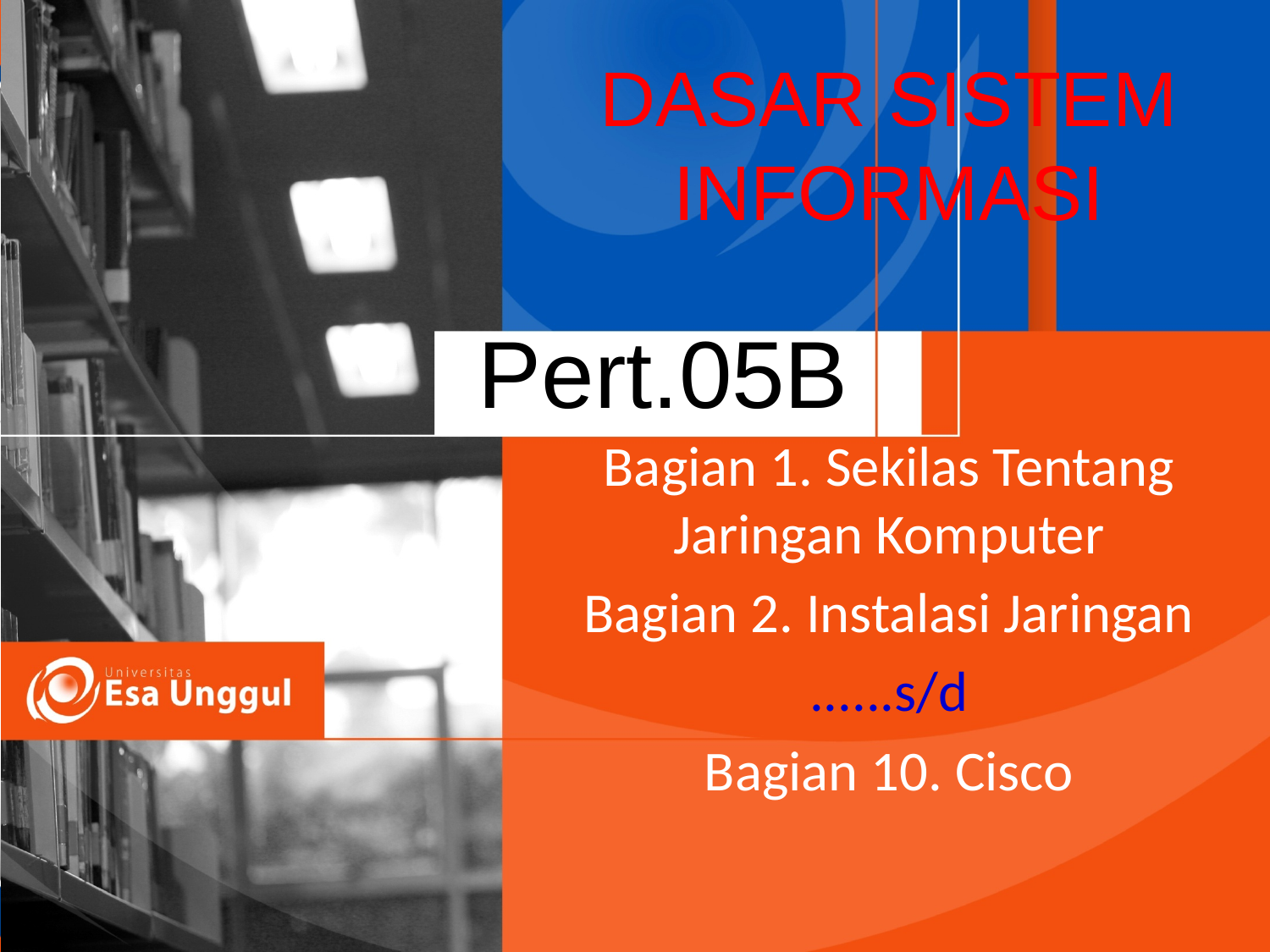

DASAR SISTEM INFORMASI
Pert.05B
Bagian 1. Sekilas Tentang Jaringan Komputer
Bagian 2. Instalasi Jaringan
......s/d
Bagian 10. Cisco